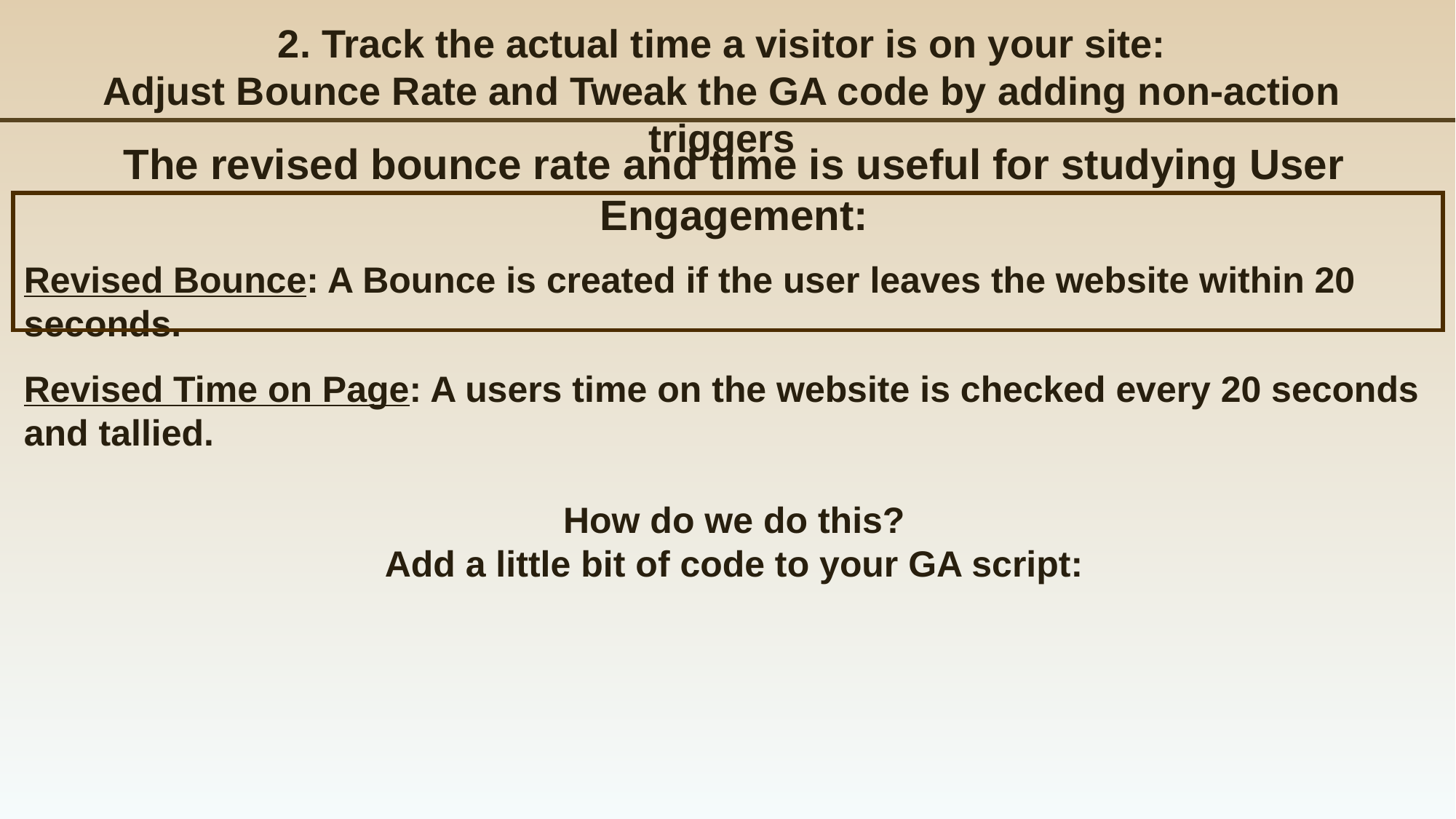

2. Track the actual time a visitor is on your site:
Adjust Bounce Rate and Tweak the GA code by adding non-action triggers
The revised bounce rate and time is useful for studying User Engagement:

Revised Bounce: A Bounce is created if the user leaves the website within 20 seconds.

Revised Time on Page: A users time on the website is checked every 20 seconds and tallied.

How do we do this?
Add a little bit of code to your GA script: